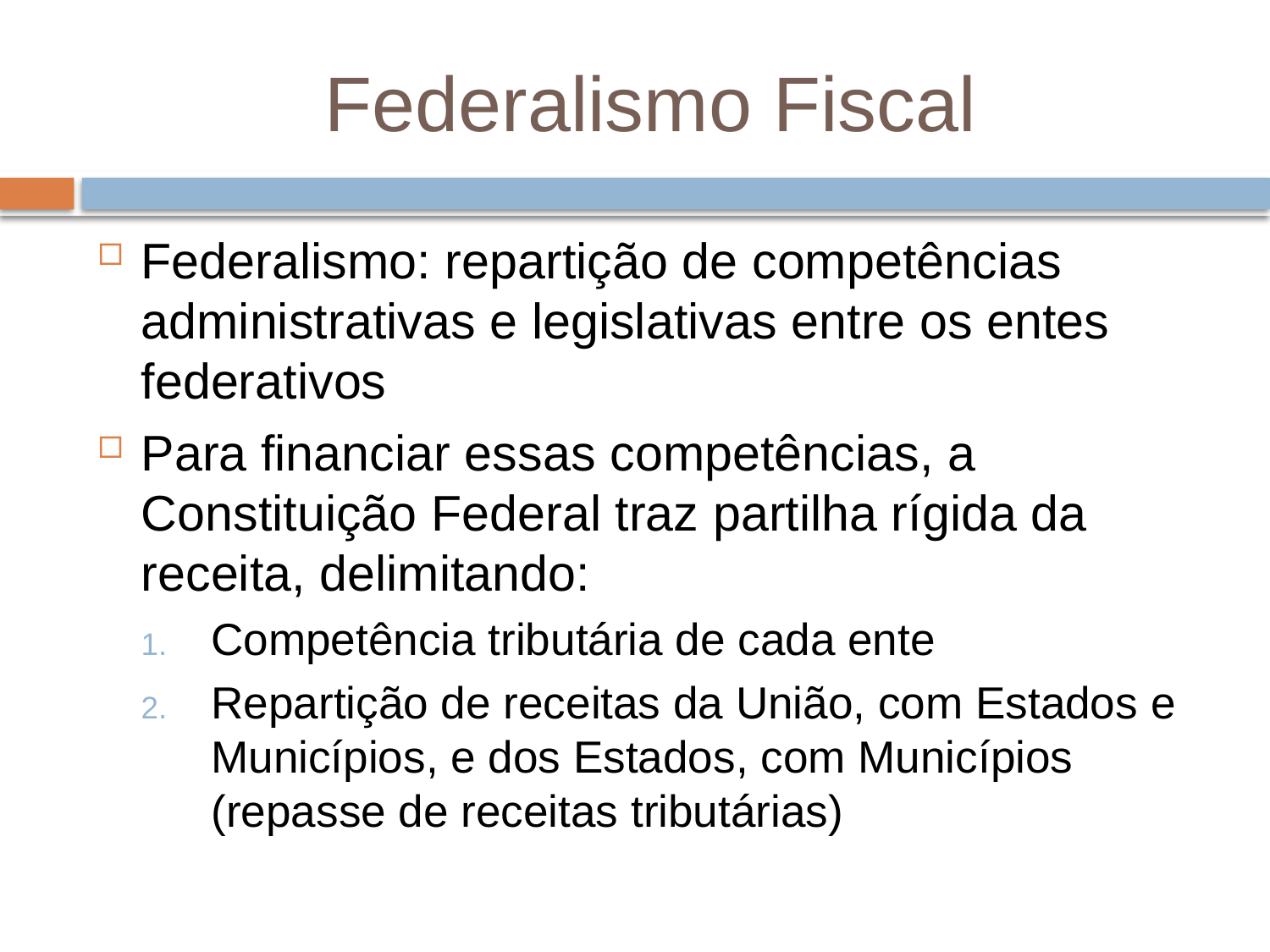

# Federalismo Fiscal
Federalismo: repartição de competências administrativas e legislativas entre os entes federativos
Para financiar essas competências, a Constituição Federal traz partilha rígida da receita, delimitando:
Competência tributária de cada ente
Repartição de receitas da União, com Estados e Municípios, e dos Estados, com Municípios (repasse de receitas tributárias)